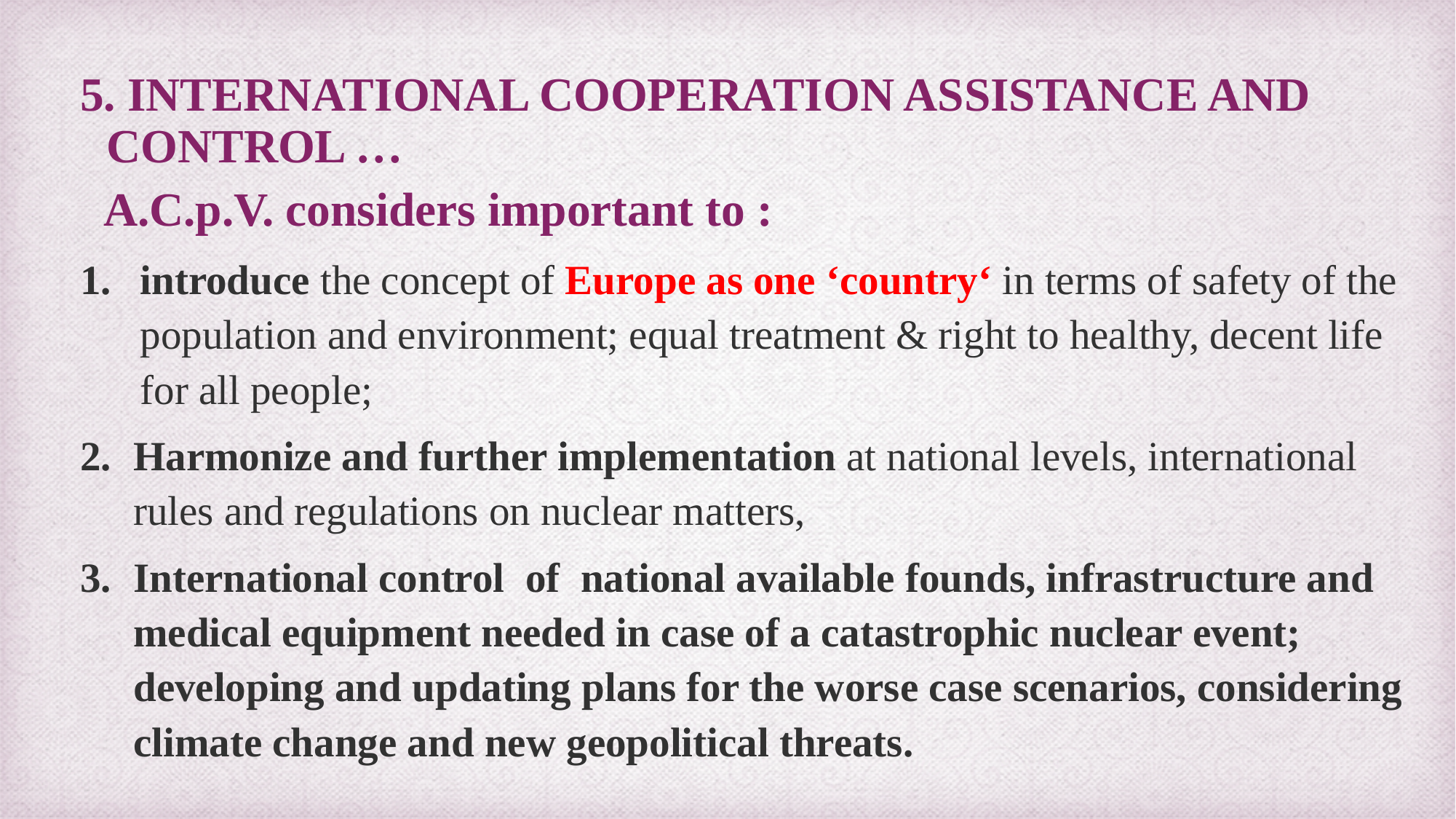

5. International cooperation assistance and control …
  A.C.p.V. considers important to :
introduce the concept of Europe as one ‘country‘ in terms of safety of the population and environment; equal treatment & right to healthy, decent life  for all people;
Harmonize and further implementation at national levels, international rules and regulations on nuclear matters,
International control  of  national available founds, infrastructure and medical equipment needed in case of a catastrophic nuclear event; developing and updating plans for the worse case scenarios, considering climate change and new geopolitical threats.